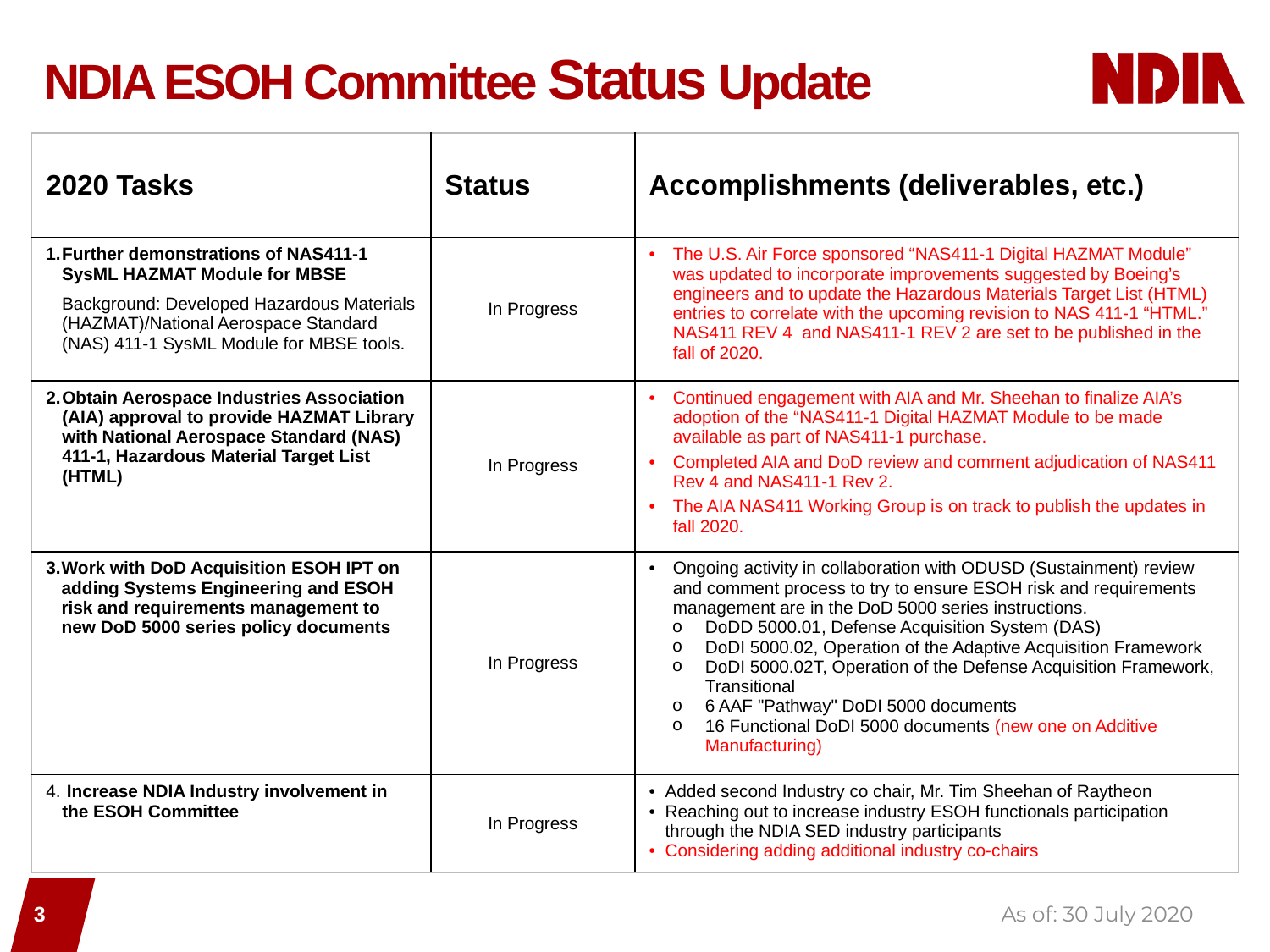

# NDIA ESOH Committee Status Update
| 2020 Tasks | Status | Accomplishments (deliverables, etc.) |
| --- | --- | --- |
| Further demonstrations of NAS411-1 SysML HAZMAT Module for MBSE Background: Developed Hazardous Materials (HAZMAT)/National Aerospace Standard (NAS) 411-1 SysML Module for MBSE tools. | In Progress | The U.S. Air Force sponsored “NAS411-1 Digital HAZMAT Module” was updated to incorporate improvements suggested by Boeing’s engineers and to update the Hazardous Materials Target List (HTML) entries to correlate with the upcoming revision to NAS 411-1 “HTML.” NAS411 REV 4 and NAS411-1 REV 2 are set to be published in the fall of 2020. |
| Obtain Aerospace Industries Association (AIA) approval to provide HAZMAT Library with National Aerospace Standard (NAS) 411-1, Hazardous Material Target List (HTML) | In Progress | Continued engagement with AIA and Mr. Sheehan to finalize AIA’s adoption of the “NAS411-1 Digital HAZMAT Module to be made available as part of NAS411-1 purchase. Completed AIA and DoD review and comment adjudication of NAS411 Rev 4 and NAS411-1 Rev 2. The AIA NAS411 Working Group is on track to publish the updates in fall 2020. |
| Work with DoD Acquisition ESOH IPT on adding Systems Engineering and ESOH risk and requirements management to new DoD 5000 series policy documents | In Progress | Ongoing activity in collaboration with ODUSD (Sustainment) review and comment process to try to ensure ESOH risk and requirements management are in the DoD 5000 series instructions. DoDD 5000.01, Defense Acquisition System (DAS) DoDI 5000.02, Operation of the Adaptive Acquisition Framework DoDI 5000.02T, Operation of the Defense Acquisition Framework, Transitional 6 AAF "Pathway" DoDI 5000 documents 16 Functional DoDI 5000 documents (new one on Additive Manufacturing) |
| Increase NDIA Industry involvement in the ESOH Committee | In Progress | Added second Industry co chair, Mr. Tim Sheehan of Raytheon Reaching out to increase industry ESOH functionals participation through the NDIA SED industry participants Considering adding additional industry co-chairs |
3
As of: 30 July 2020